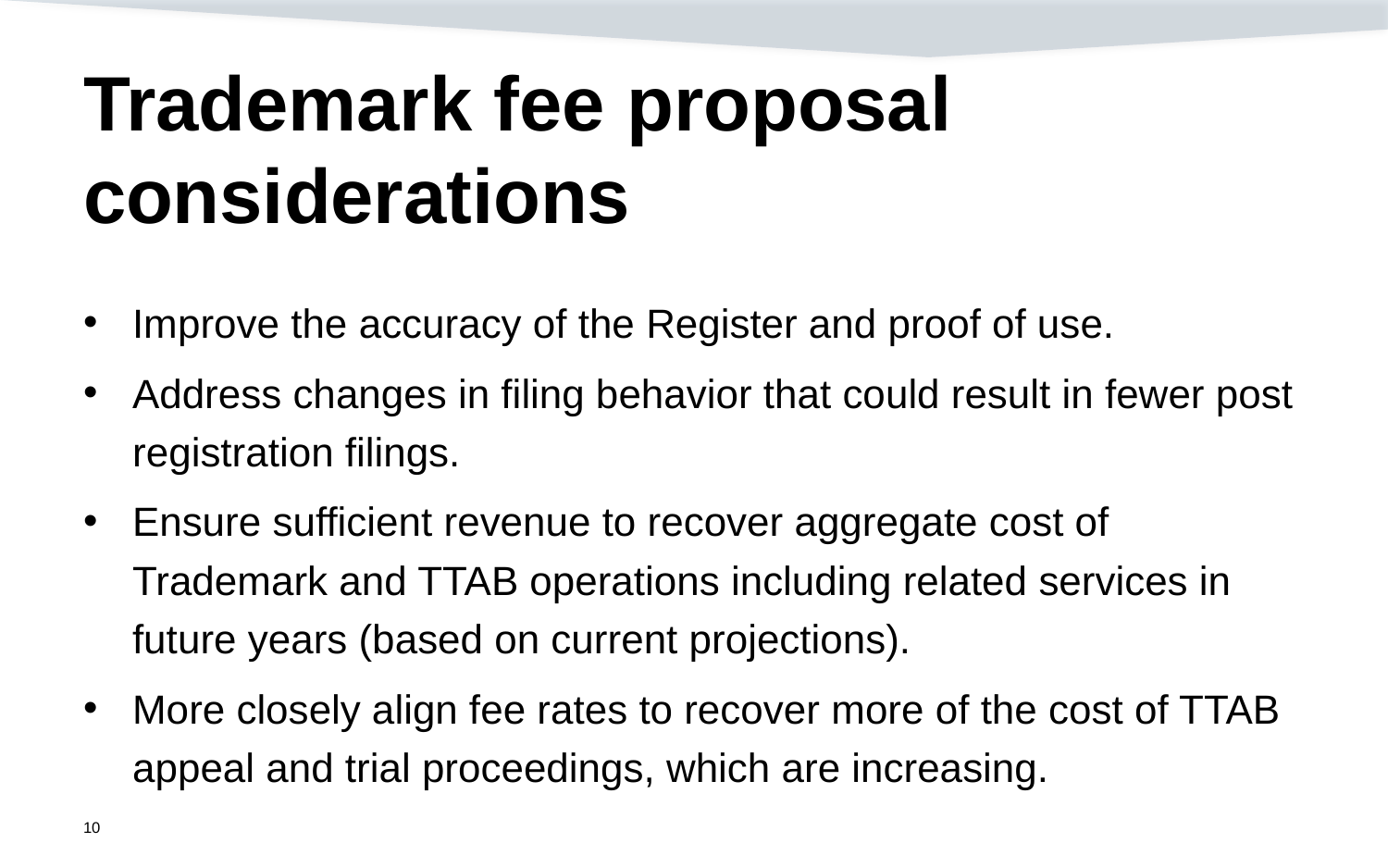

# Trademark fee proposal considerations
Improve the accuracy of the Register and proof of use.
Address changes in filing behavior that could result in fewer post registration filings.
Ensure sufficient revenue to recover aggregate cost of Trademark and TTAB operations including related services in future years (based on current projections).
More closely align fee rates to recover more of the cost of TTAB appeal and trial proceedings, which are increasing.

10